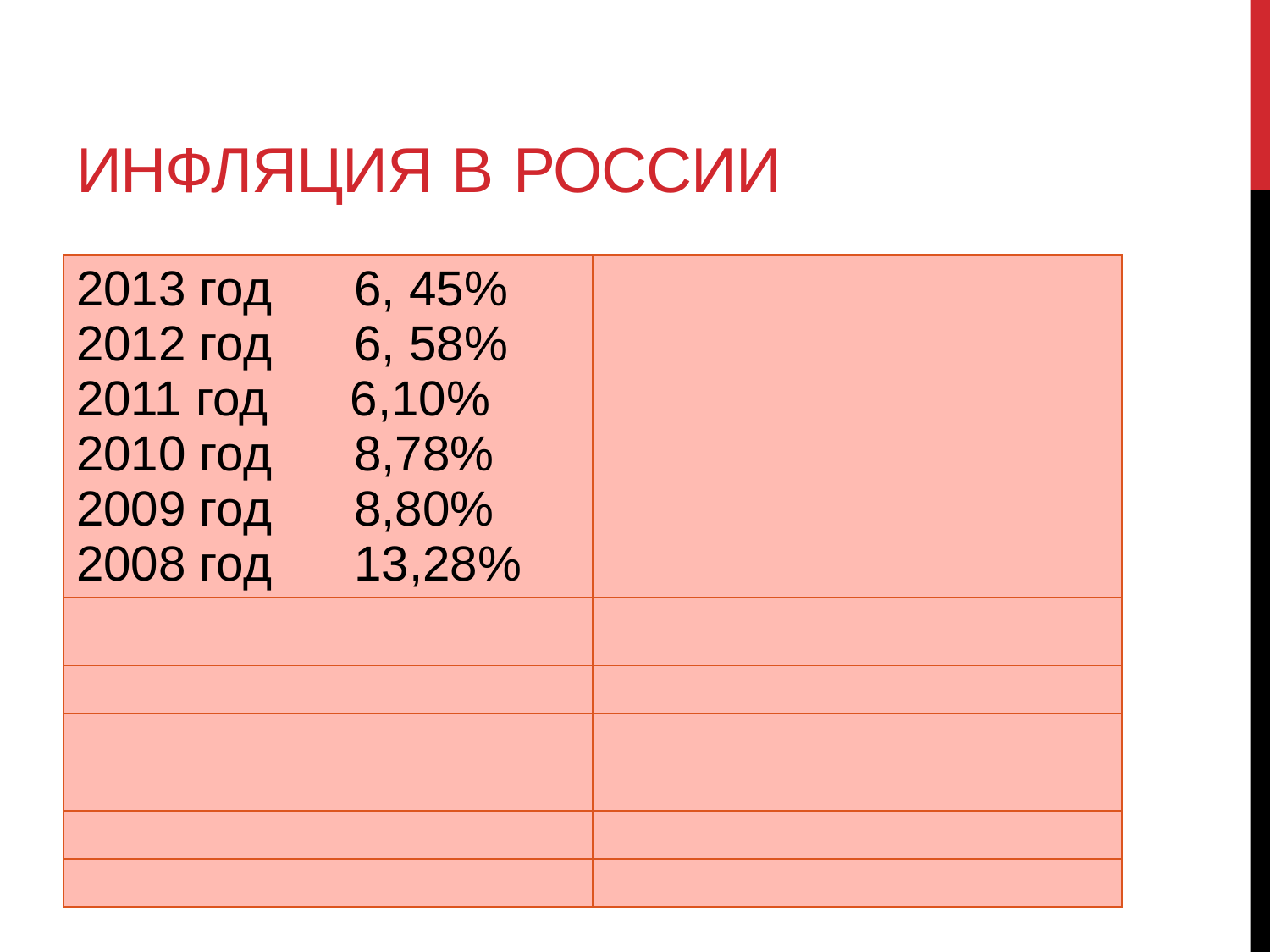

# Инфляция в России
| 2013 год 6, 45% 2012 год 6, 58% 2011 год 6,10% 2010 год 8,78% 2009 год 8,80% 2008 год 13,28% |  |
| --- | --- |
|  |  |
|  |  |
|  |  |
|  |  |
|  |  |
|  |  |